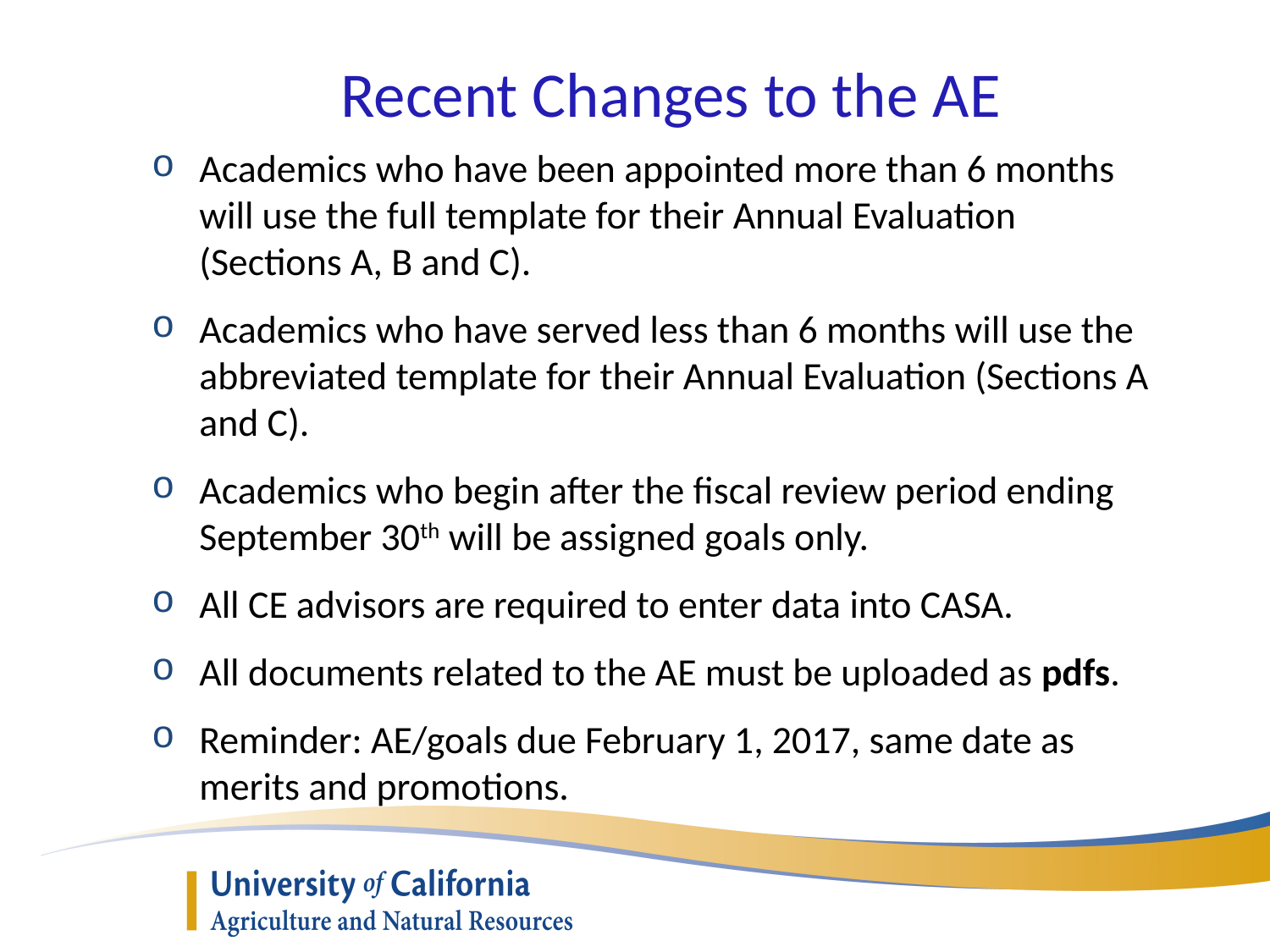

Recent Changes to the AE
Academics who have been appointed more than 6 months will use the full template for their Annual Evaluation (Sections A, B and C).
Academics who have served less than 6 months will use the abbreviated template for their Annual Evaluation (Sections A and C).
Academics who begin after the fiscal review period ending September 30th will be assigned goals only.
All CE advisors are required to enter data into CASA.
All documents related to the AE must be uploaded as pdfs.
Reminder: AE/goals due February 1, 2017, same date as merits and promotions.